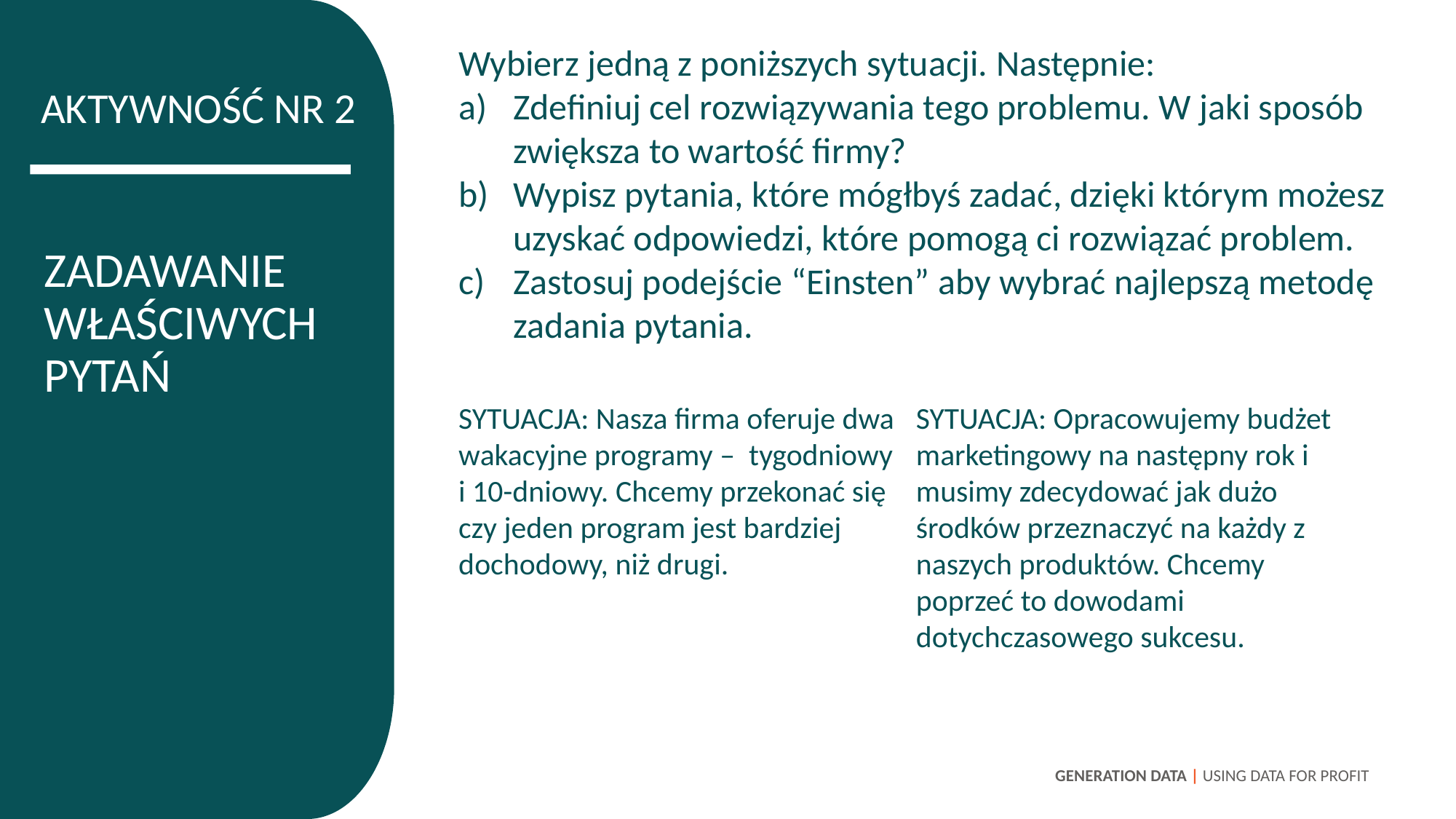

Wybierz jedną z poniższych sytuacji. Następnie:
Zdefiniuj cel rozwiązywania tego problemu. W jaki sposób zwiększa to wartość firmy?
Wypisz pytania, które mógłbyś zadać, dzięki którym możesz uzyskać odpowiedzi, które pomogą ci rozwiązać problem.
Zastosuj podejście “Einsten” aby wybrać najlepszą metodę zadania pytania.
AKTYWNOŚĆ NR 2

ZADAWANIE WŁAŚCIWYCH PYTAŃ

SYTUACJA: Nasza firma oferuje dwa wakacyjne programy –  tygodniowy i 10-dniowy. Chcemy przekonać się czy jeden program jest bardziej dochodowy, niż drugi.
SYTUACJA: Opracowujemy budżet marketingowy na następny rok i musimy zdecydować jak dużo środków przeznaczyć na każdy z naszych produktów. Chcemy poprzeć to dowodami dotychczasowego sukcesu.
GENERATION DATA | USING DATA FOR PROFIT